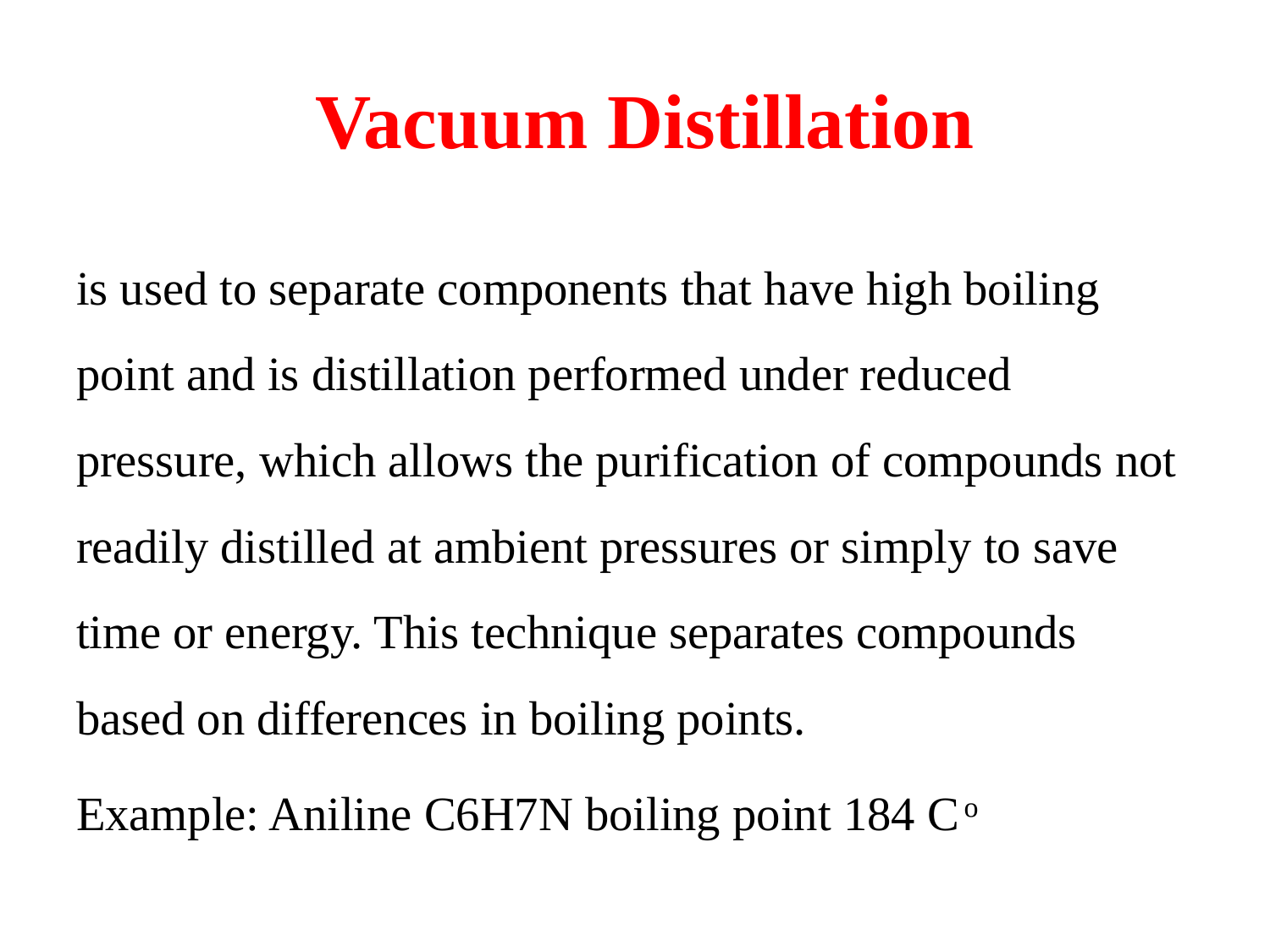

# Vacuum Distillation
is used to separate components that have high boiling point and is distillation performed under reduced pressure, which allows the purification of compounds not readily distilled at ambient pressures or simply to save time or energy. This technique separates compounds based on differences in boiling points.
Example: Aniline C6H7N boiling point 184 C ͦ